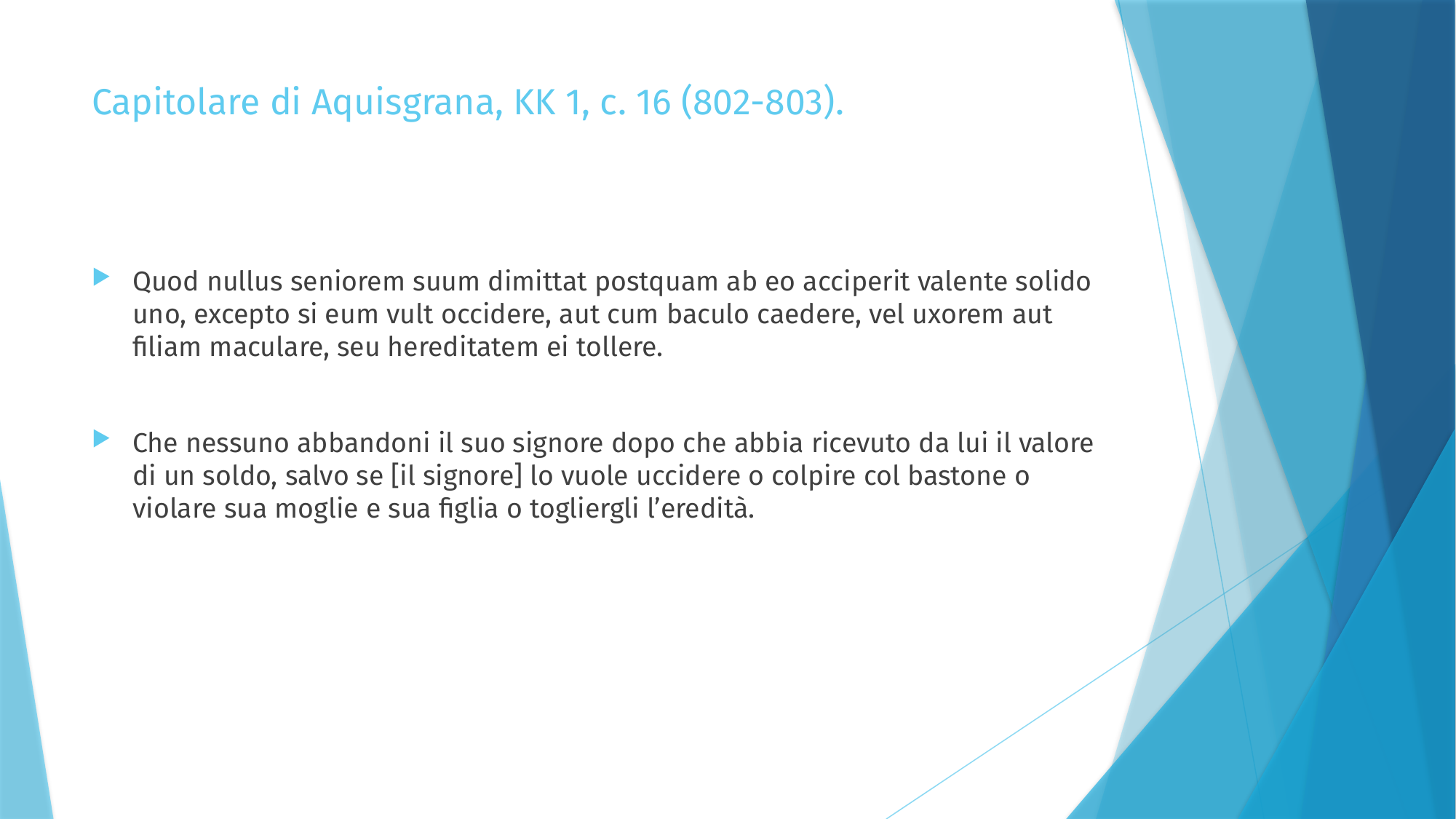

# Capitolare di Aquisgrana, KK 1, c. 16 (802-803).
Quod nullus seniorem suum dimittat postquam ab eo acciperit valente solido uno, excepto si eum vult occidere, aut cum baculo caedere, vel uxorem aut filiam maculare, seu hereditatem ei tollere.

Che nessuno abbandoni il suo signore dopo che abbia ricevuto da lui il valore di un soldo, salvo se [il signore] lo vuole uccidere o colpire col bastone o violare sua moglie e sua figlia o togliergli l’eredità.